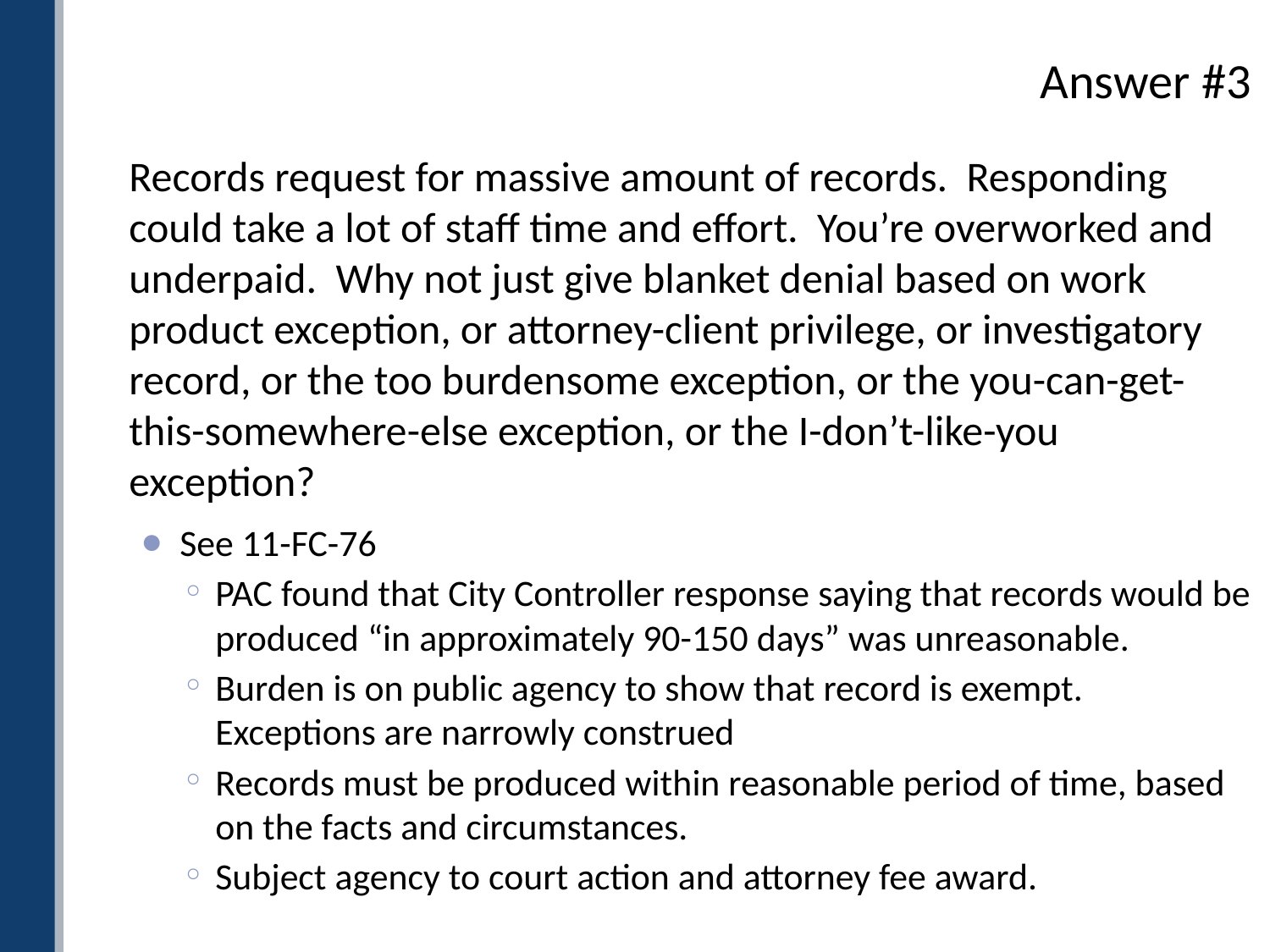

# Answer #3
Records request for massive amount of records.  Responding could take a lot of staff time and effort.  You’re overworked and underpaid.  Why not just give blanket denial based on work product exception, or attorney-client privilege, or investigatory record, or the too burdensome exception, or the you-can-get-this-somewhere-else exception, or the I-don’t-like-you exception?
See 11-FC-76
PAC found that City Controller response saying that records would be produced “in approximately 90-150 days” was unreasonable.
Burden is on public agency to show that record is exempt.  Exceptions are narrowly construed
Records must be produced within reasonable period of time, based on the facts and circumstances.
Subject agency to court action and attorney fee award.